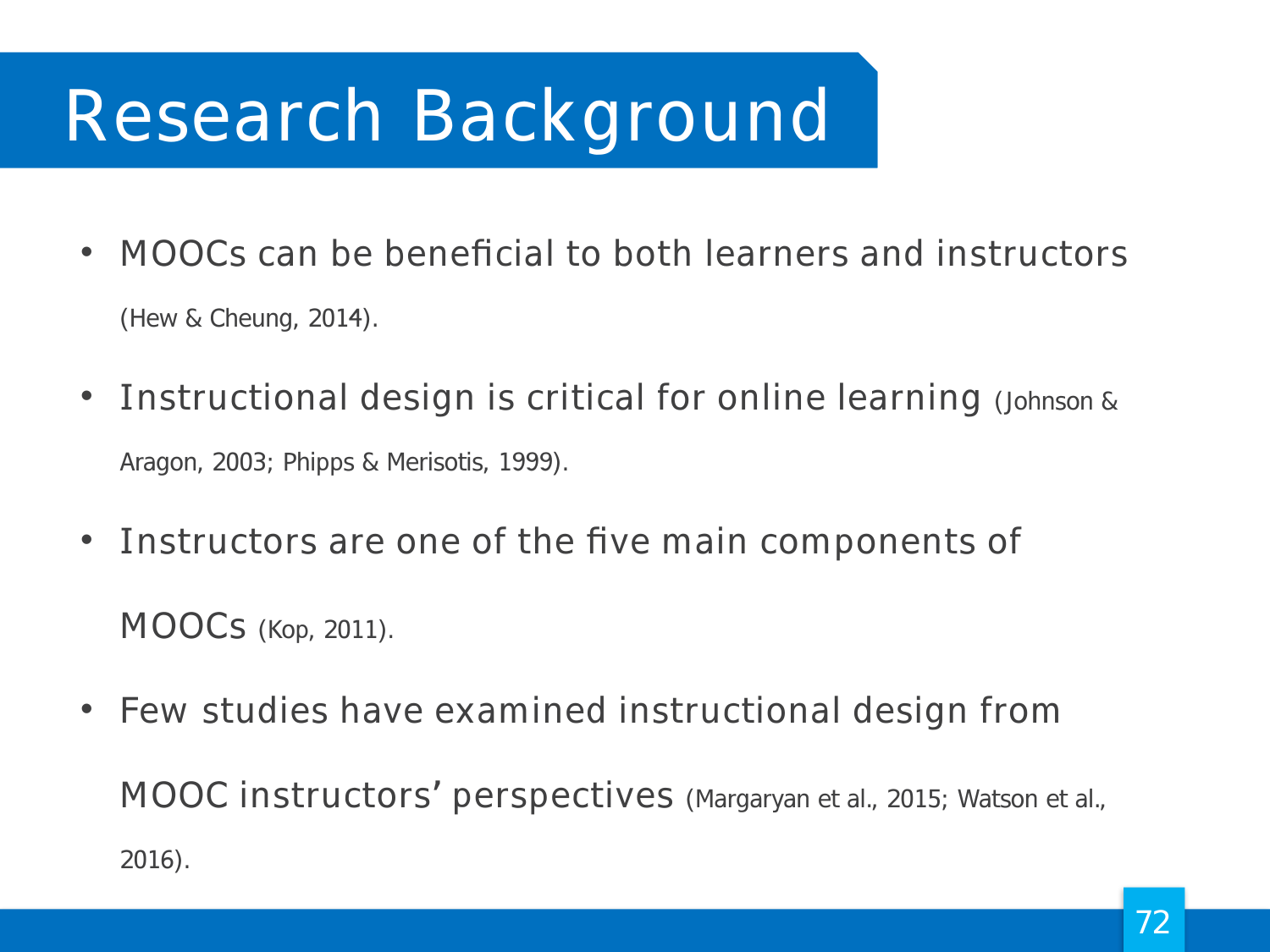

Research Background
MOOCs can be beneficial to both learners and instructors (Hew & Cheung, 2014).
Instructional design is critical for online learning (Johnson & Aragon, 2003; Phipps & Merisotis, 1999).
Instructors are one of the five main components of MOOCs (Kop, 2011).
Few studies have examined instructional design from MOOC instructors’ perspectives (Margaryan et al., 2015; Watson et al., 2016).
72